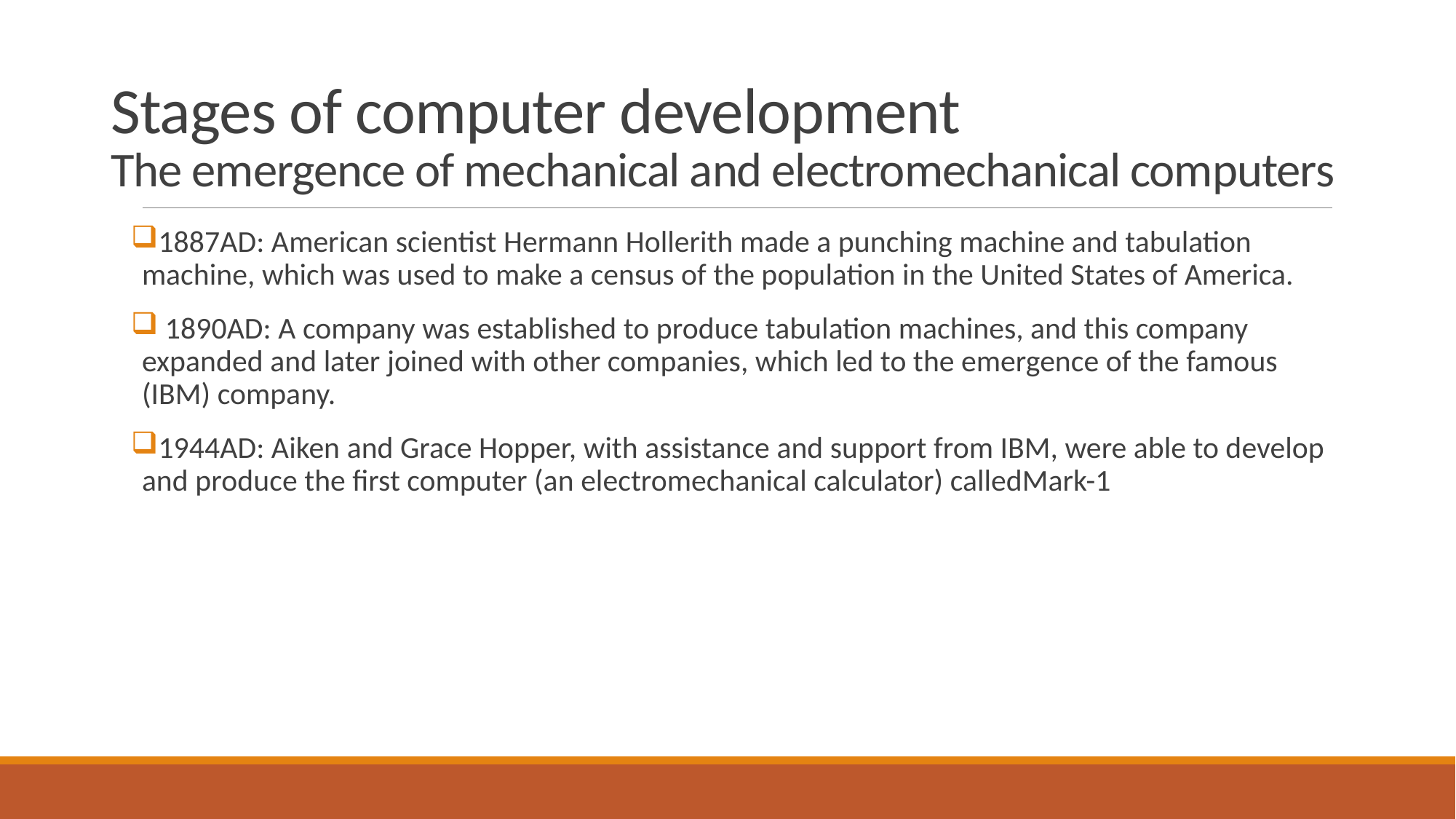

# Stages of computer development The emergence of mechanical and electromechanical computers
1887AD: American scientist Hermann Hollerith made a punching machine and tabulation machine, which was used to make a census of the population in the United States of America.
 1890AD: A company was established to produce tabulation machines, and this company expanded and later joined with other companies, which led to the emergence of the famous (IBM) company.
1944AD: Aiken and Grace Hopper, with assistance and support from IBM, were able to develop and produce the first computer (an electromechanical calculator) calledMark-1